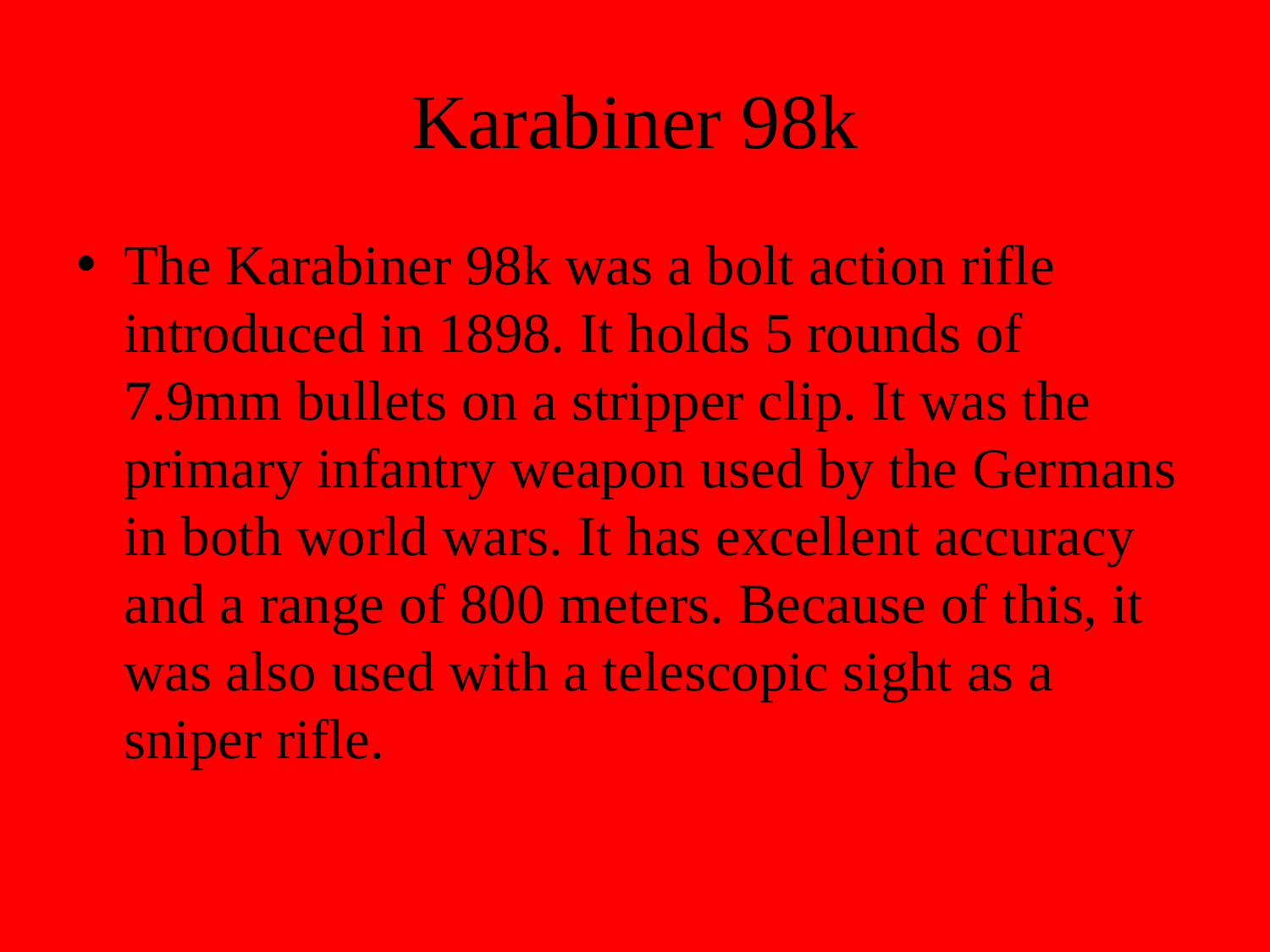

# Karabiner 98k
The Karabiner 98k was a bolt action rifle introduced in 1898. It holds 5 rounds of 7.9mm bullets on a stripper clip. It was the primary infantry weapon used by the Germans in both world wars. It has excellent accuracy and a range of 800 meters. Because of this, it was also used with a telescopic sight as a sniper rifle.